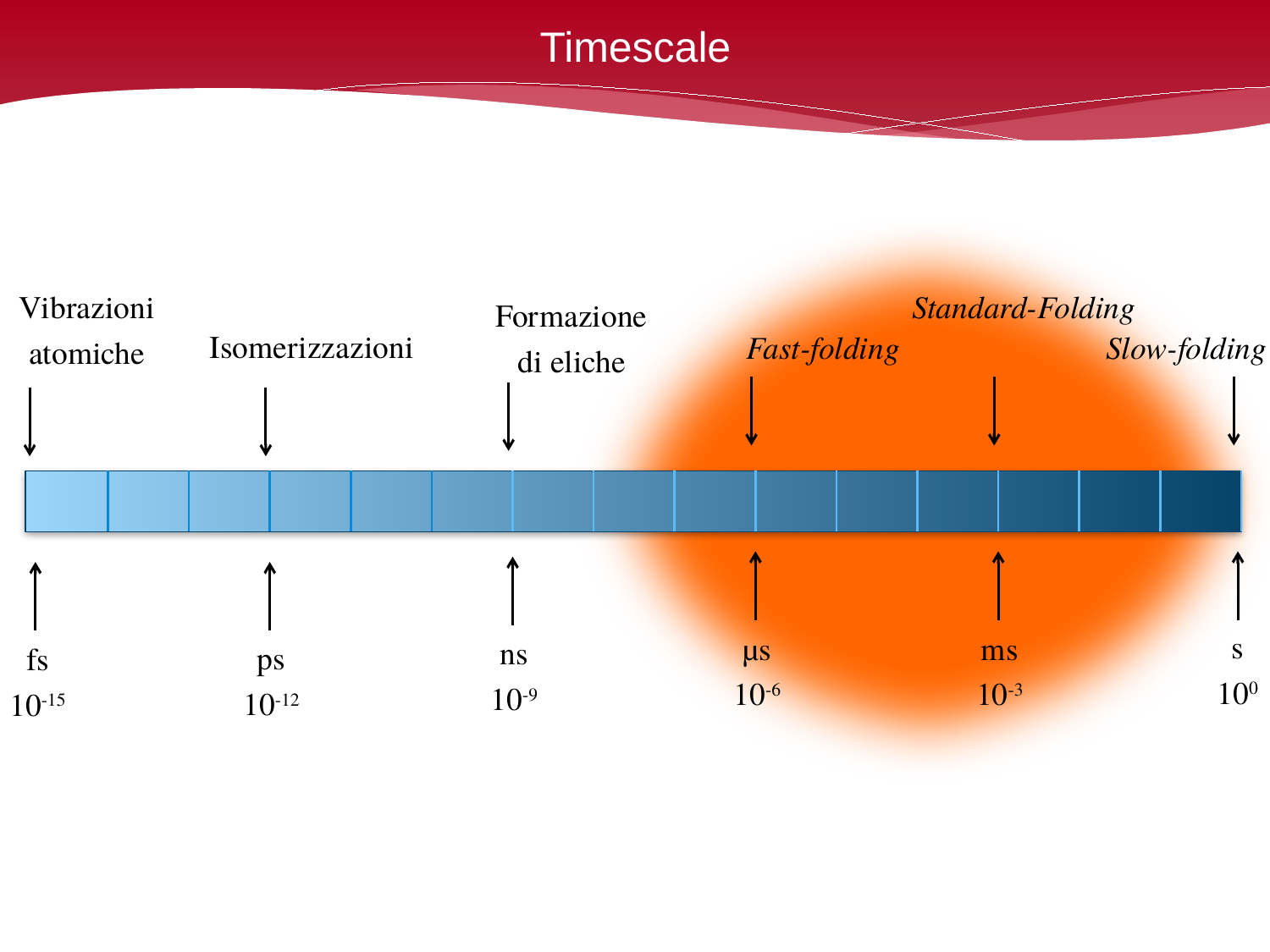

# Timescale

Standard-Folding
Vibrazioni atomiche
Formazione di eliche
Isomerizzazioni
Fast-folding
Slow-folding

s
100
µs
10-6
ms
10-3
ns
10-9
ps
10-12

fs
10-15